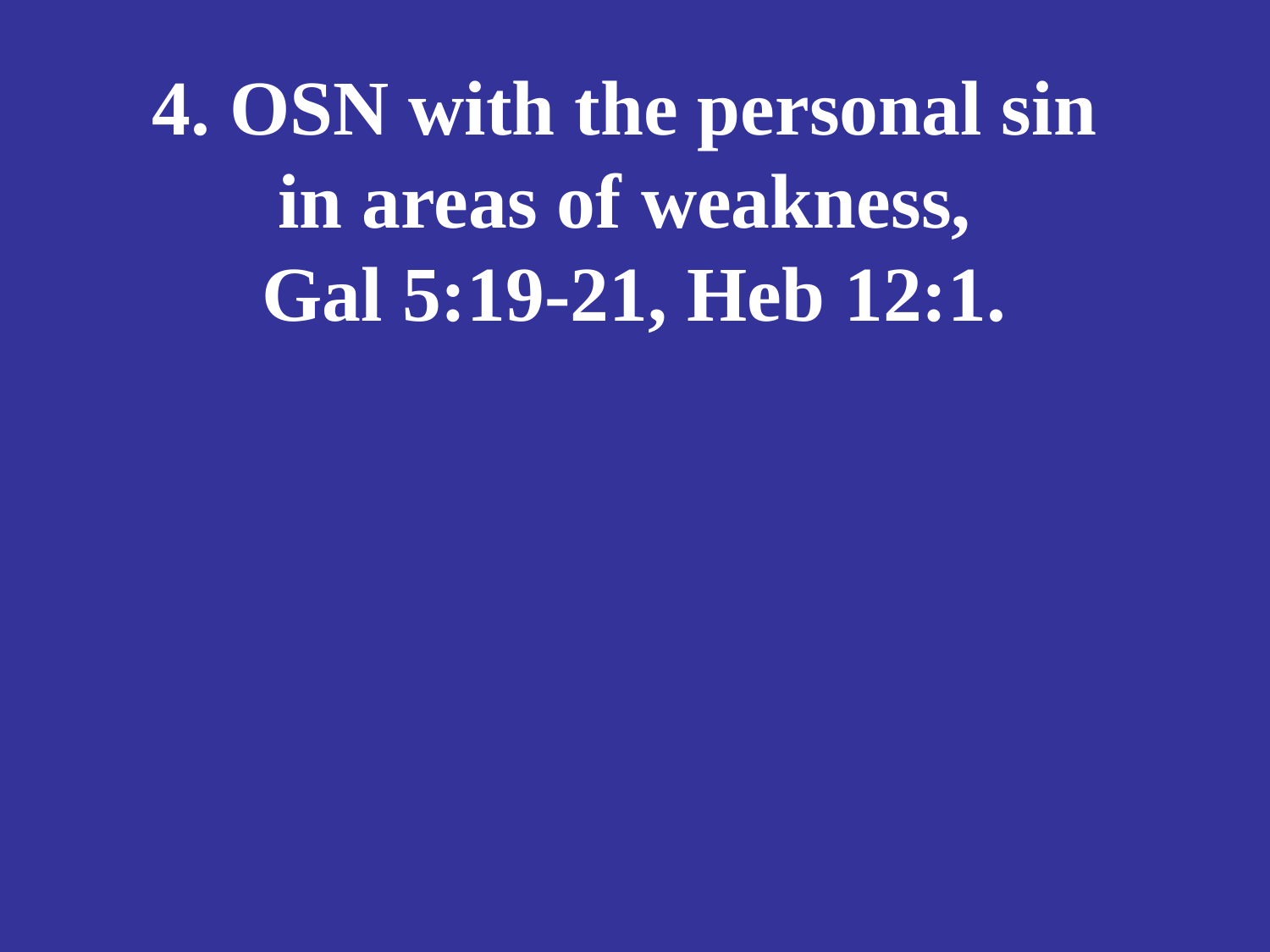

# 4. OSN with the personal sin in areas of weakness, Gal 5:19-21, Heb 12:1.